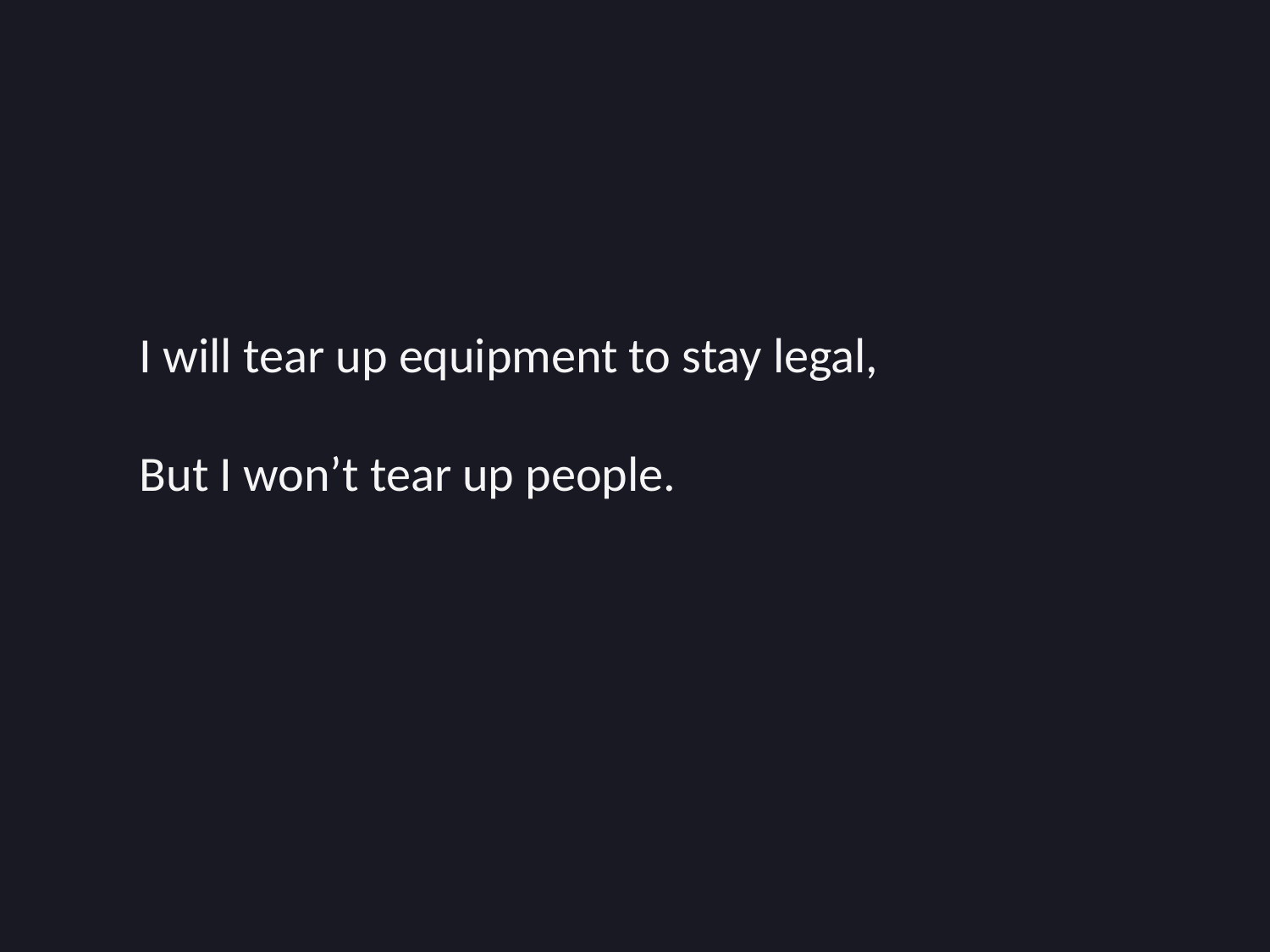

#
I will tear up equipment to stay legal,

But I won’t tear up people.